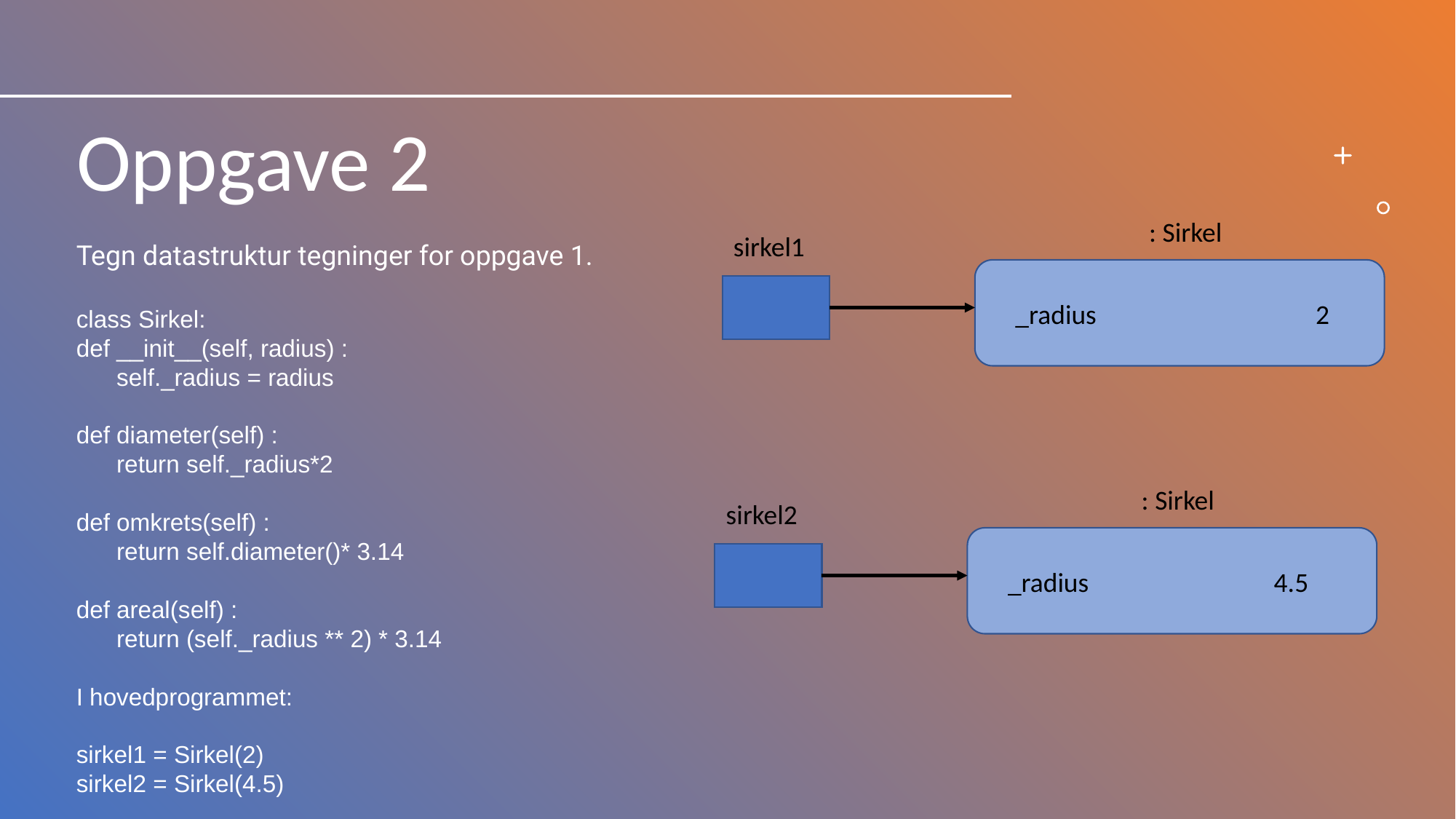

# Oppgave 2

: Sirkel
sirkel1
Tegn datastruktur tegninger for oppgave 1.

class Sirkel:
def __init__(self, radius) :
      self._radius = radius
def diameter(self) :
      return self._radius*2
def omkrets(self) :
      return self.diameter()* 3.14
def areal(self) :
      return (self._radius ** 2) * 3.14
I hovedprogrammet:
sirkel1 = Sirkel(2)
sirkel2 = Sirkel(4.5)

_radius	                               2
: Sirkel
sirkel2

_radius                              4.5